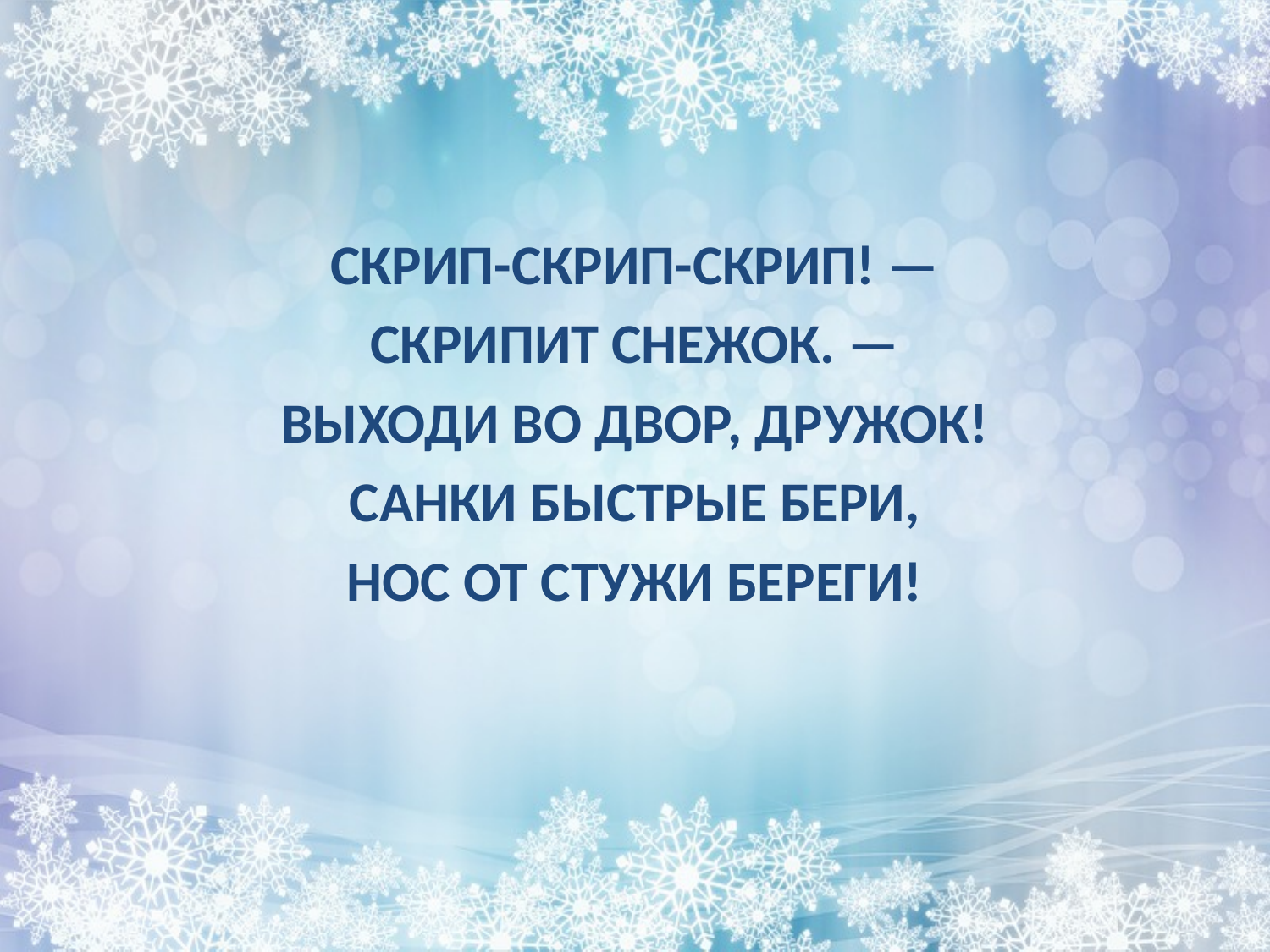

Скрип-скрип-скрип! —
скрипит снежок. —
Выходи во двор, дружок!
Санки быстрые бери,
Нос от стужи береги!